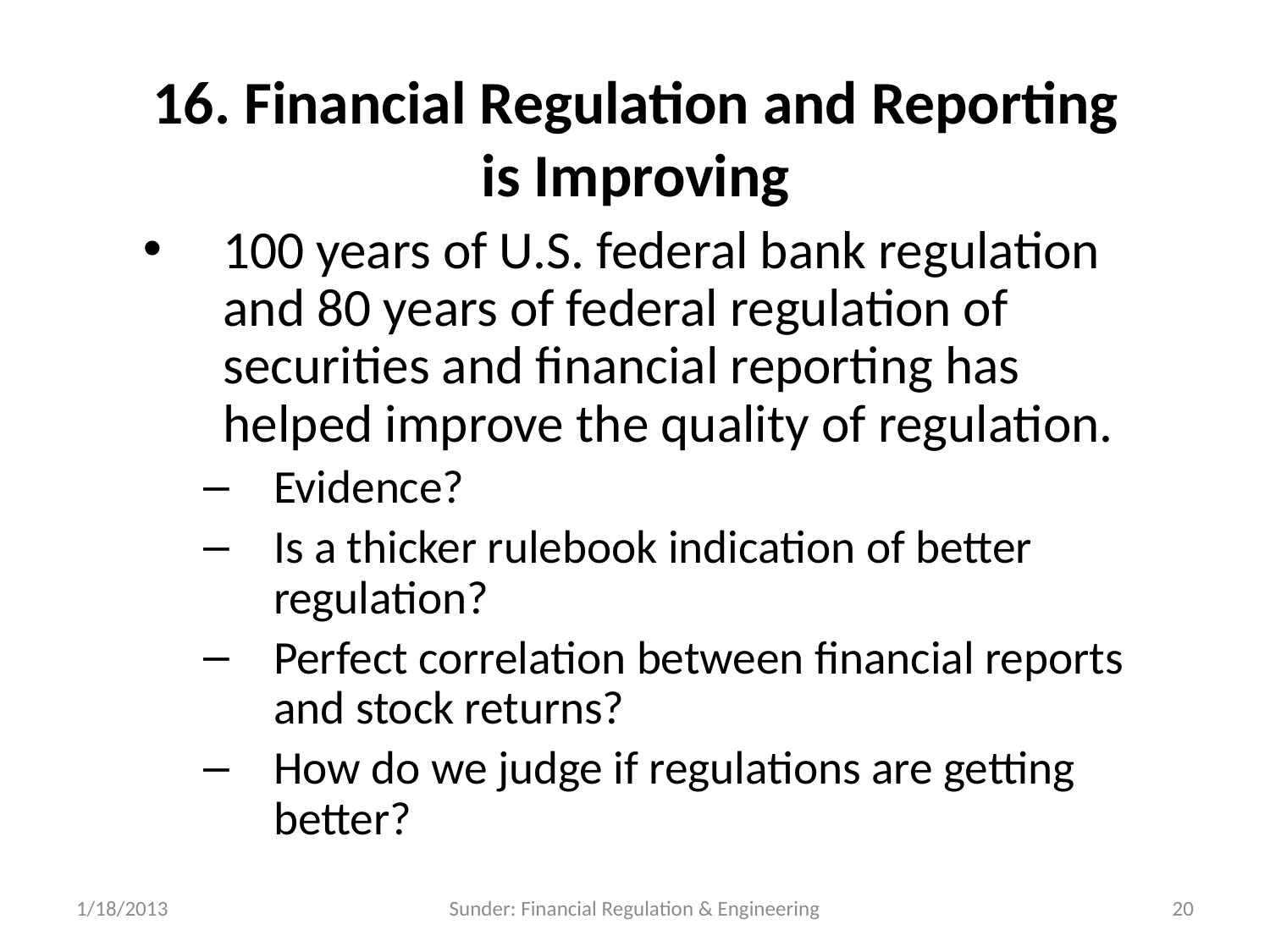

# 16. Financial Regulation and Reporting is Improving
100 years of U.S. federal bank regulation and 80 years of federal regulation of securities and financial reporting has helped improve the quality of regulation.
Evidence?
Is a thicker rulebook indication of better regulation?
Perfect correlation between financial reports and stock returns?
How do we judge if regulations are getting better?
1/18/2013
Sunder: Financial Regulation & Engineering
20